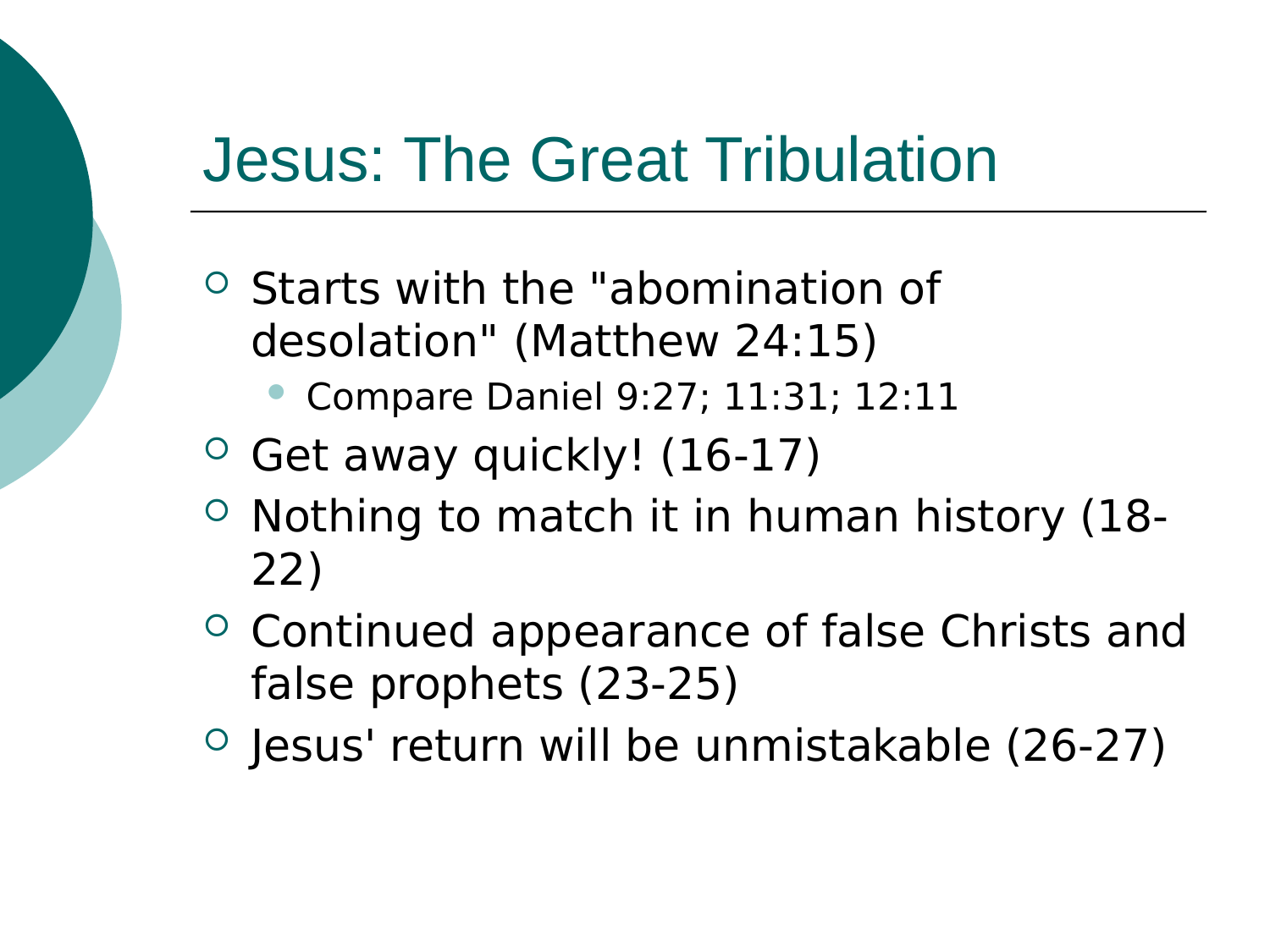

# Jesus: The Great Tribulation
Starts with the "abomination of desolation" (Matthew 24:15)
Compare Daniel 9:27; 11:31; 12:11
Get away quickly! (16-17)
Nothing to match it in human history (18-22)
Continued appearance of false Christs and false prophets (23-25)
Jesus' return will be unmistakable (26-27)